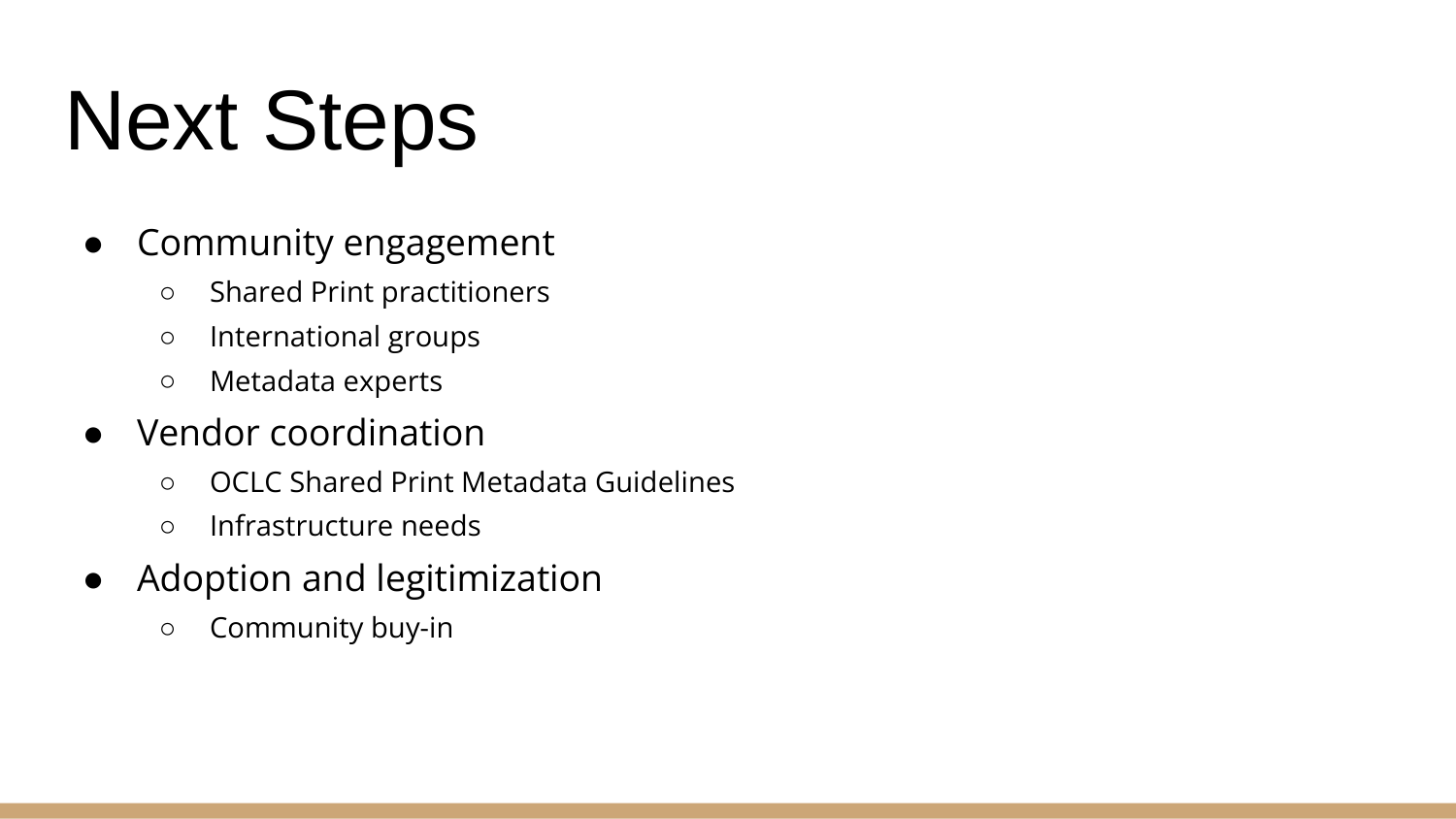

# Next Steps
Community engagement
Shared Print practitioners
International groups
Metadata experts
Vendor coordination
OCLC Shared Print Metadata Guidelines
Infrastructure needs
Adoption and legitimization
Community buy-in